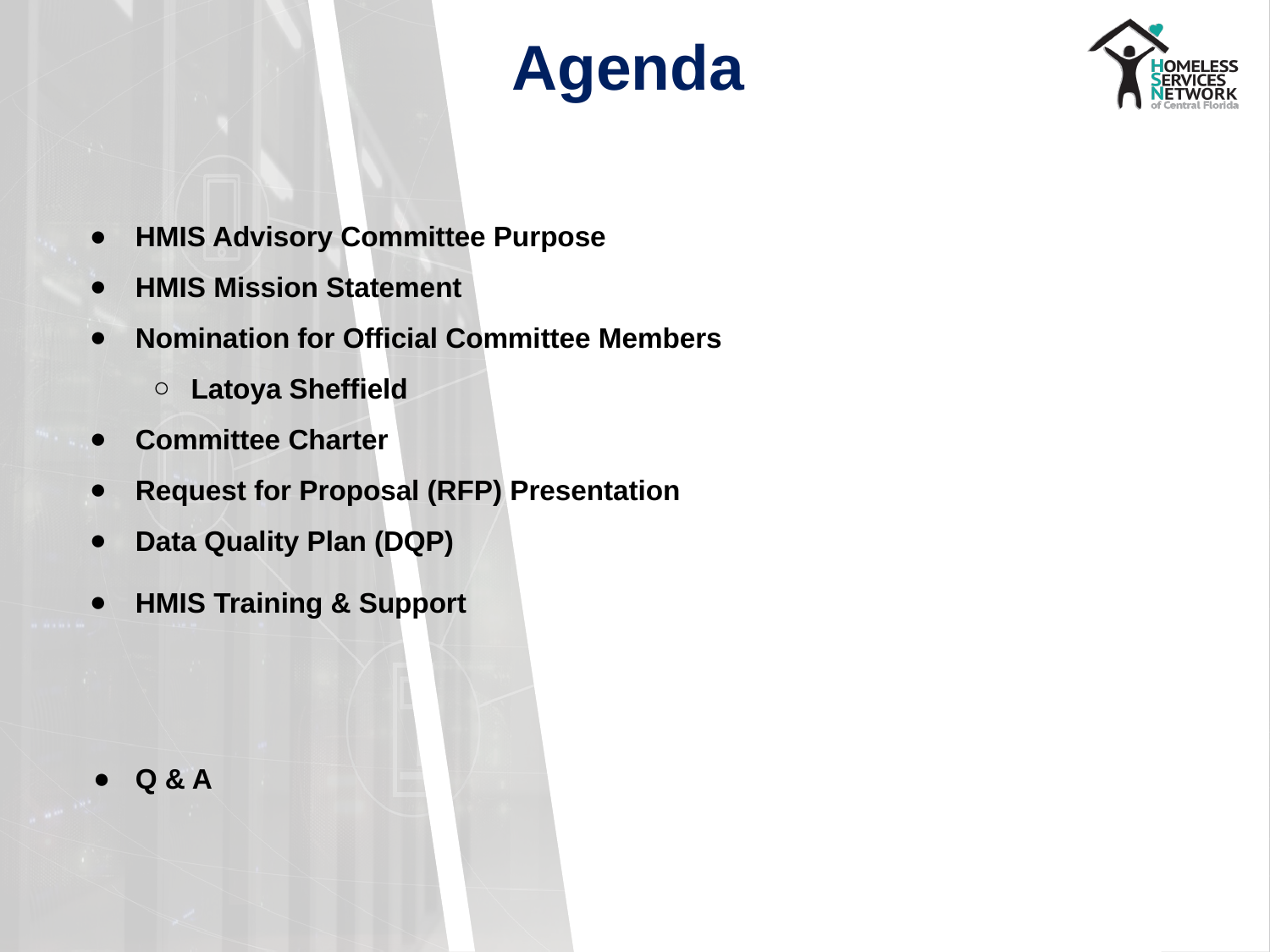

# Agenda
HMIS Advisory Committee Purpose
HMIS Mission Statement
Nomination for Official Committee Members
Latoya Sheffield
Committee Charter
Request for Proposal (RFP) Presentation
Data Quality Plan (DQP)
HMIS Training & Support

Q & A